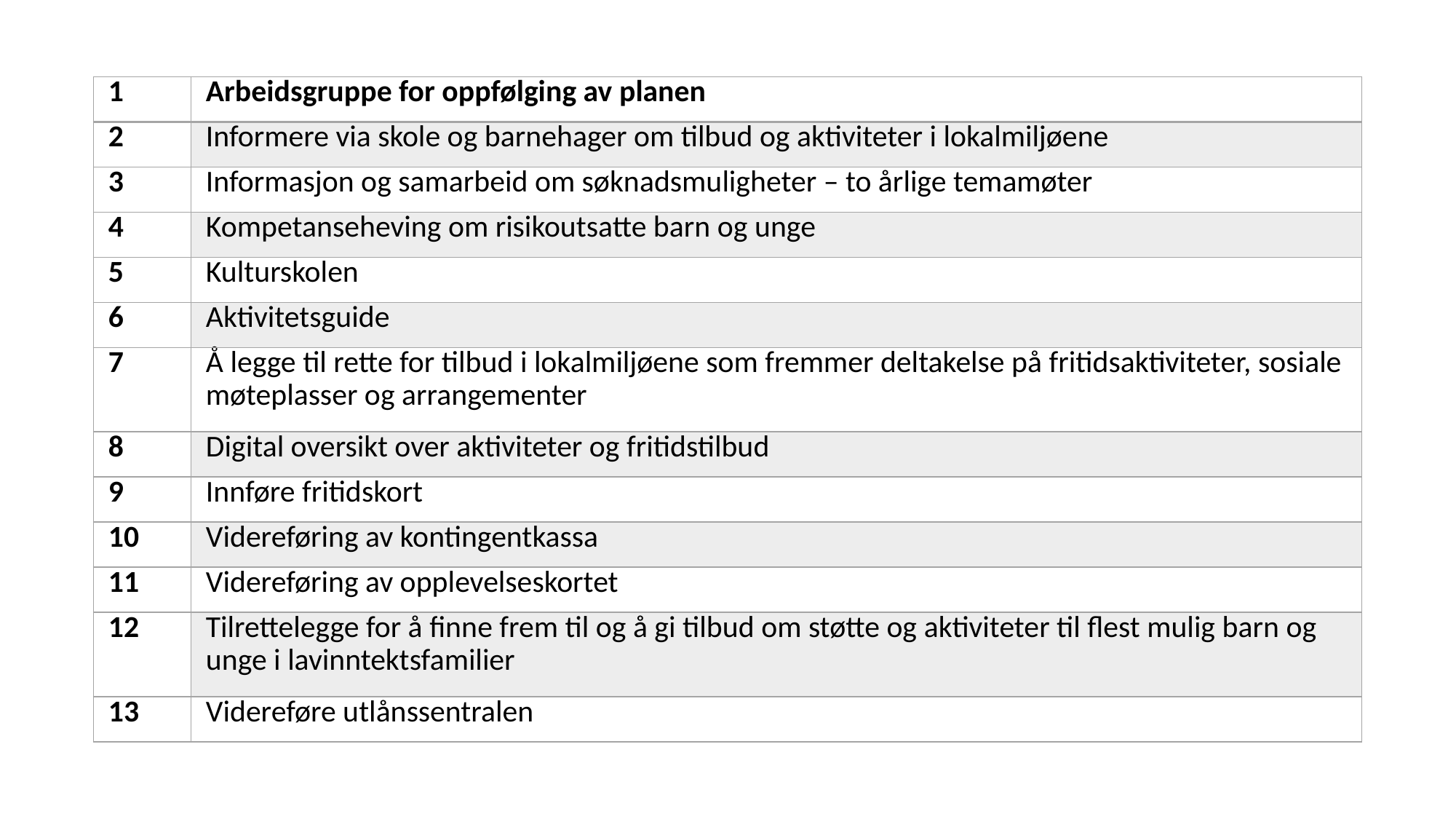

| 1 | Arbeidsgruppe for oppfølging av planen |
| --- | --- |
| 2 | Informere via skole og barnehager om tilbud og aktiviteter i lokalmiljøene |
| 3 | Informasjon og samarbeid om søknadsmuligheter – to årlige temamøter |
| 4 | Kompetanseheving om risikoutsatte barn og unge |
| 5 | Kulturskolen |
| 6 | Aktivitetsguide |
| 7 | Å legge til rette for tilbud i lokalmiljøene som fremmer deltakelse på fritidsaktiviteter, sosiale møteplasser og arrangementer |
| 8 | Digital oversikt over aktiviteter og fritidstilbud |
| 9 | Innføre fritidskort |
| 10 | Videreføring av kontingentkassa |
| 11 | Videreføring av opplevelseskortet |
| 12 | Tilrettelegge for å finne frem til og å gi tilbud om støtte og aktiviteter til flest mulig barn og unge i lavinntektsfamilier |
| 13 | Videreføre utlånssentralen |